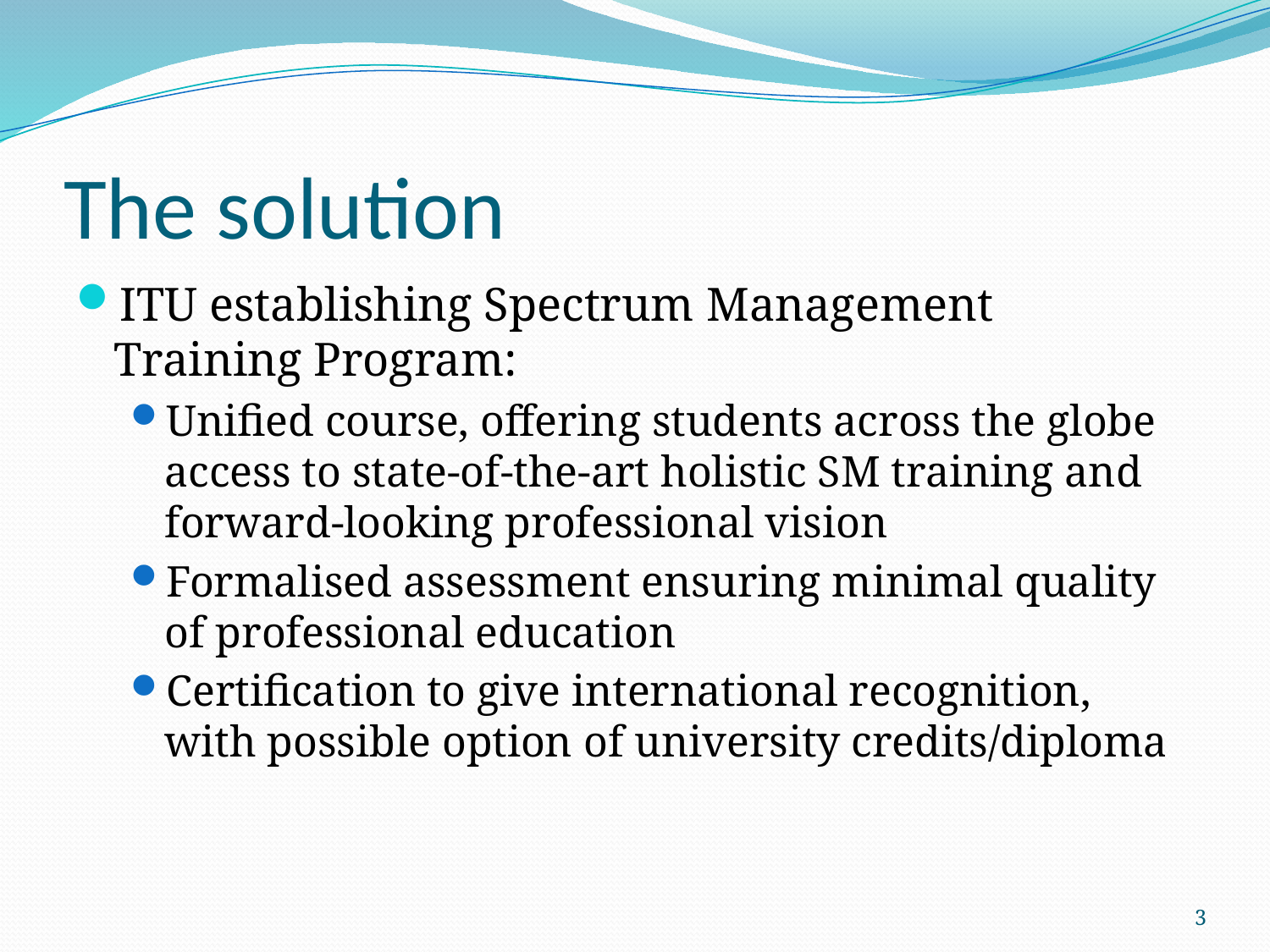

# The solution
ITU establishing Spectrum Management Training Program:
Unified course, offering students across the globe access to state-of-the-art holistic SM training and forward-looking professional vision
Formalised assessment ensuring minimal quality of professional education
Certification to give international recognition, with possible option of university credits/diploma
3